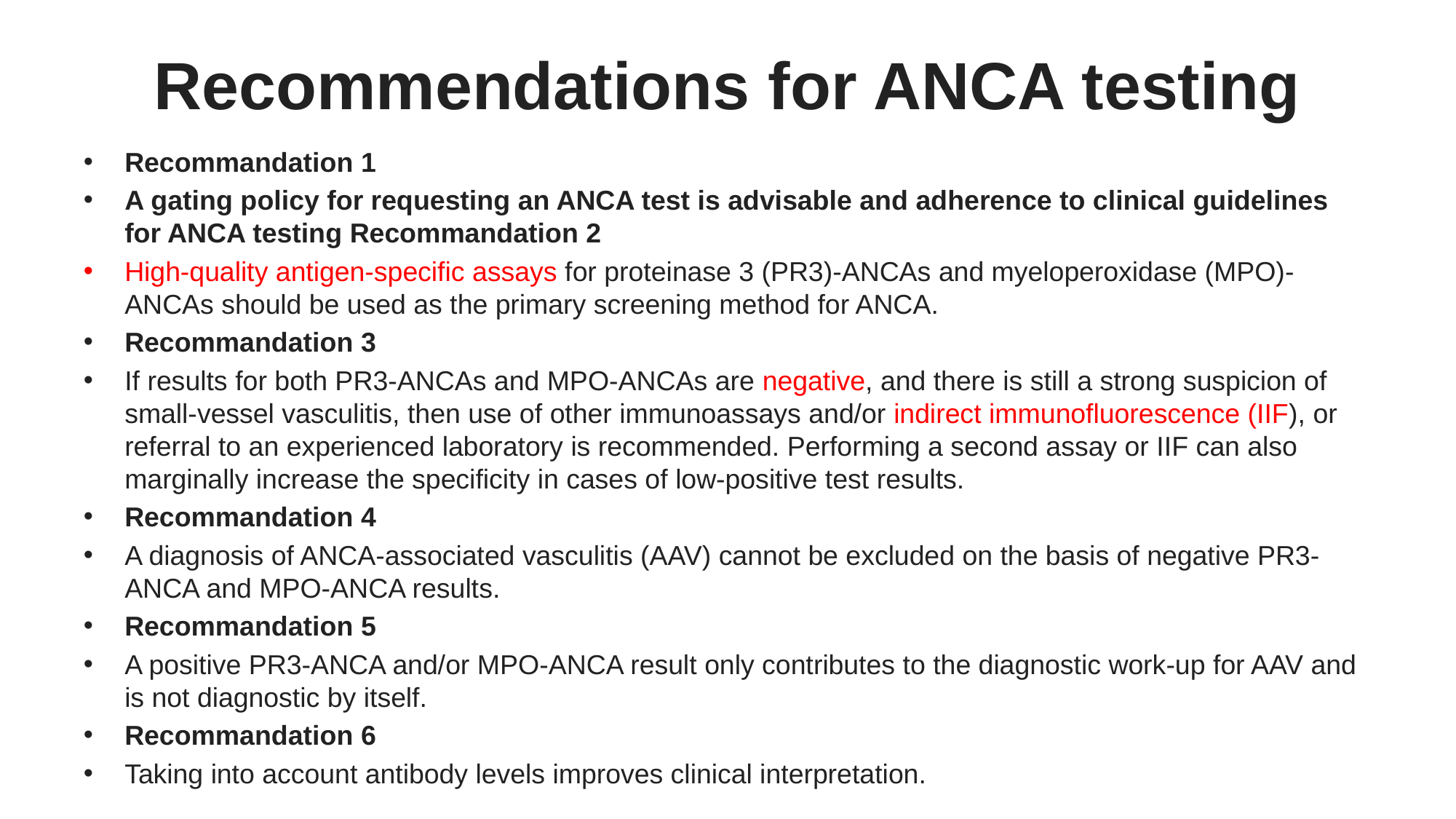

# Recommendations for ANCA testing
Recommandation 1
A gating policy for requesting an ANCA test is advisable and adherence to clinical guidelines for ANCA testing Recommandation 2
High-quality antigen-specific assays for proteinase 3 (PR3)-ANCAs and myeloperoxidase (MPO)-ANCAs should be used as the primary screening method for ANCA.
Recommandation 3
If results for both PR3-ANCAs and MPO-ANCAs are negative, and there is still a strong suspicion of small-vessel vasculitis, then use of other immunoassays and/or indirect immunofluorescence (IIF), or referral to an experienced laboratory is recommended. Performing a second assay or IIF can also marginally increase the specificity in cases of low-positive test results.
Recommandation 4
A diagnosis of ANCA-associated vasculitis (AAV) cannot be excluded on the basis of negative PR3-ANCA and MPO-ANCA results.
Recommandation 5
A positive PR3-ANCA and/or MPO-ANCA result only contributes to the diagnostic work-up for AAV and is not diagnostic by itself.
Recommandation 6
Taking into account antibody levels improves clinical interpretation.